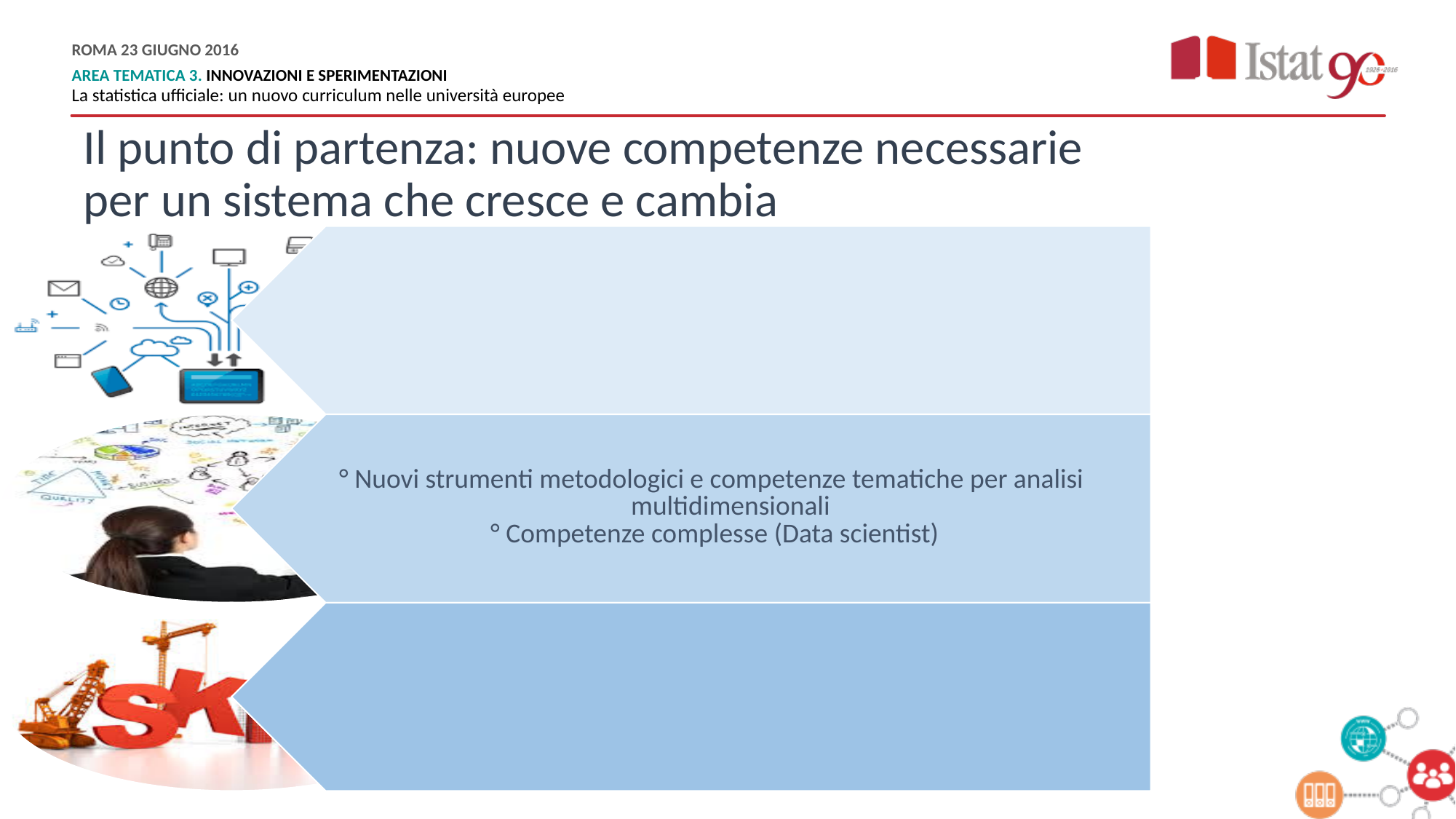

# Il punto di partenza: nuove competenze necessarie per un sistema che cresce e cambia

° Nuovi strumenti metodologici e competenze tematiche per analisi  multidimensionali
° Competenze complesse (Data scientist)